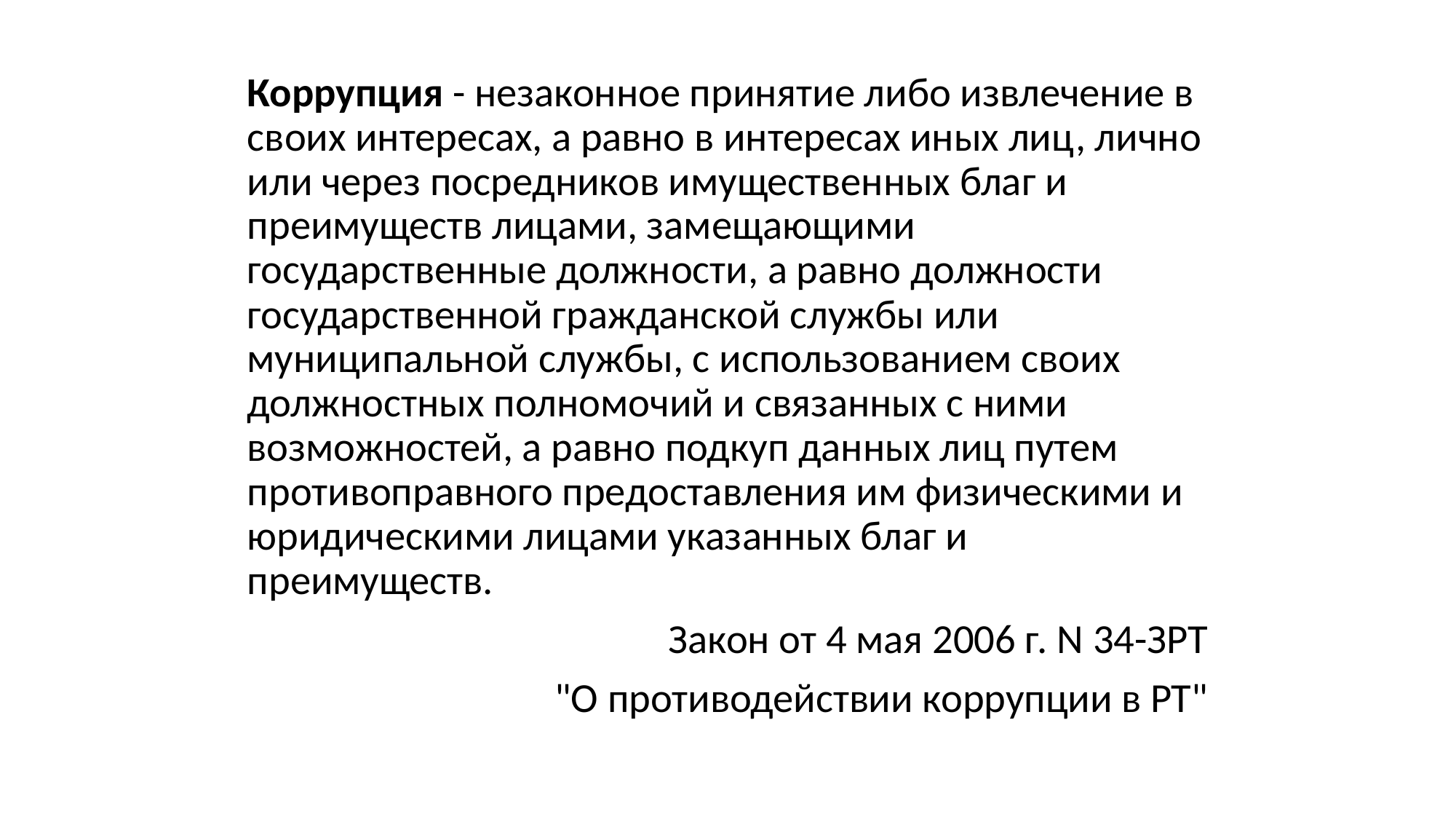

#
Коррупция - незаконное принятие либо извлечение в своих интересах, а равно в интересах иных лиц, лично или через посредников имущественных благ и преимуществ лицами, замещающими государственные должности, а равно должности государственной гражданской службы или муниципальной службы, с использованием своих должностных полномочий и связанных с ними возможностей, а равно подкуп данных лиц путем противоправного предоставления им физическими и юридическими лицами указанных благ и преимуществ.
Закон от 4 мая 2006 г. N 34-ЗРТ
"О противодействии коррупции в РТ"